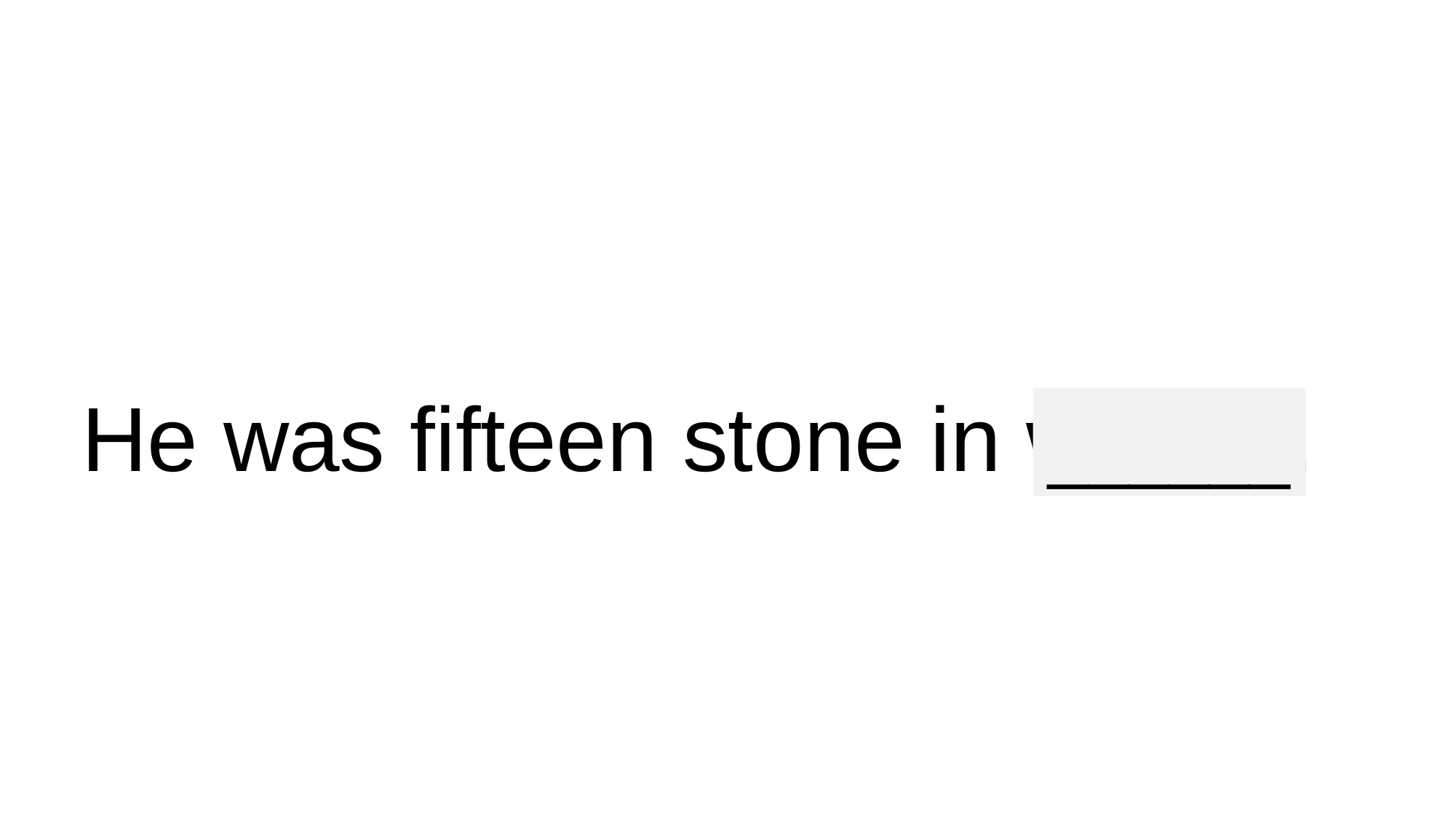

# He was fifteen stone in weight.
______